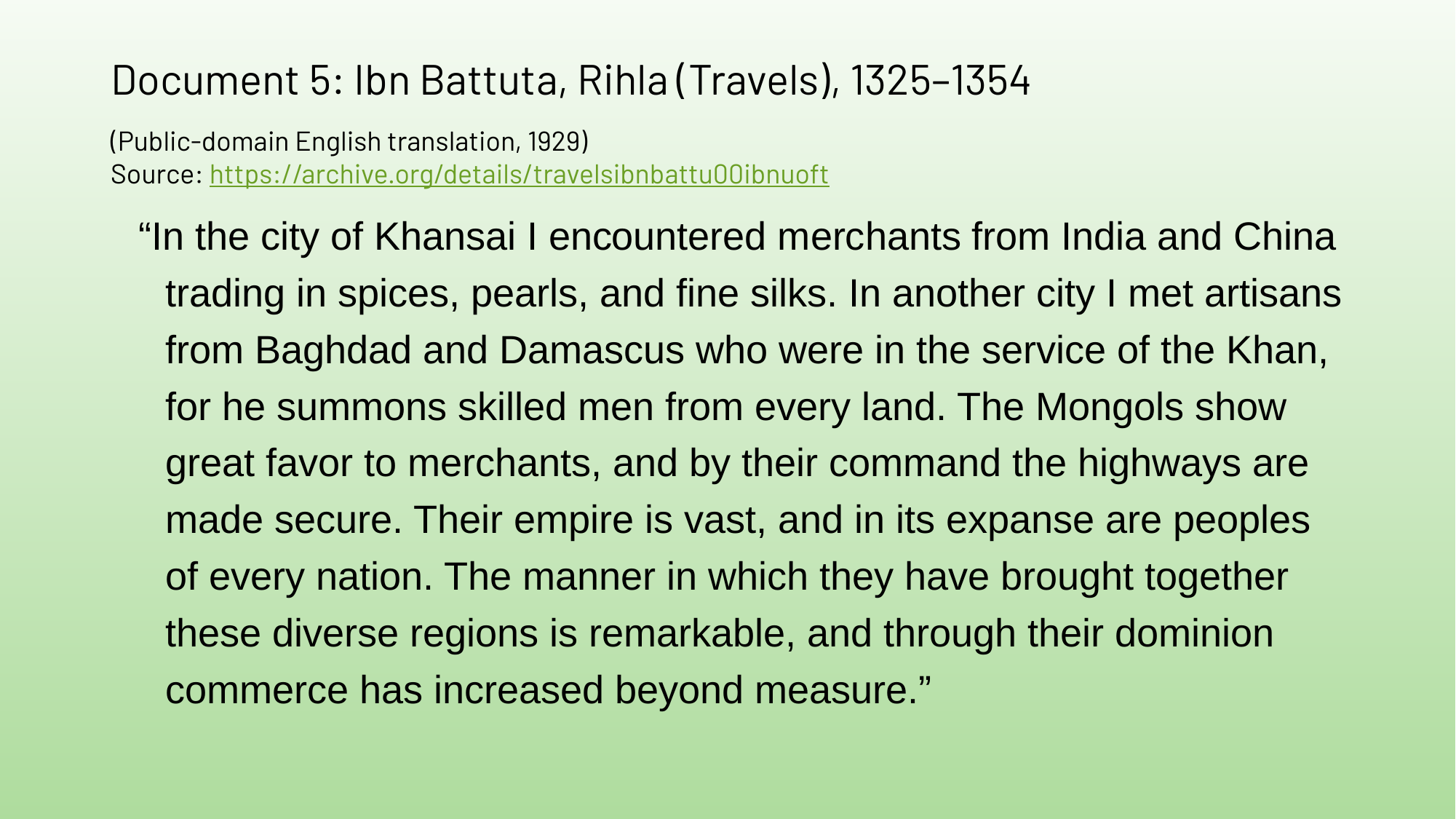

# Document 5: Ibn Battuta, Rihla (Travels), 1325–1354
(Public-domain English translation, 1929)
Source: https://archive.org/details/travelsibnbattu00ibnuoft
“In the city of Khansai I encountered merchants from India and China trading in spices, pearls, and fine silks. In another city I met artisans from Baghdad and Damascus who were in the service of the Khan, for he summons skilled men from every land. The Mongols show great favor to merchants, and by their command the highways are made secure. Their empire is vast, and in its expanse are peoples of every nation. The manner in which they have brought together these diverse regions is remarkable, and through their dominion commerce has increased beyond measure.”